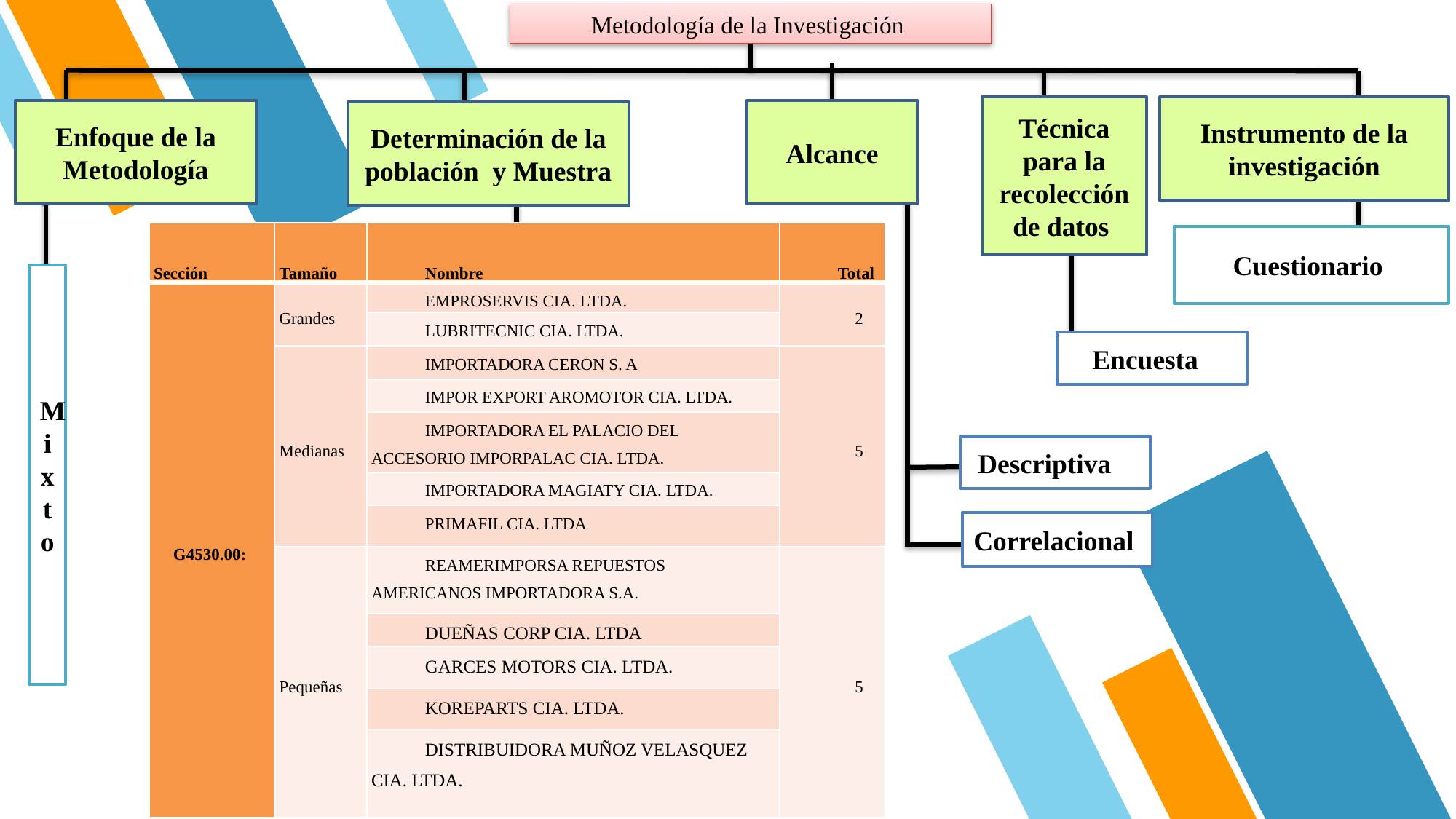

Metodología de la Investigación
Técnica para la recolección de datos
Instrumento de la investigación
Enfoque de la Metodología
Alcance
Determinación de la población  y Muestra
| Sección | Tamaño | Nombre | Total |
| --- | --- | --- | --- |
| G4530.00: | Grandes | EMPROSERVIS CIA. LTDA. | 2 |
|  |  | LUBRITECNIC CIA. LTDA. |  |
|  | Medianas | IMPORTADORA CERON S. A | 5 |
|  |  | IMPOR EXPORT AROMOTOR CIA. LTDA. |  |
|  |  | IMPORTADORA EL PALACIO DEL ACCESORIO IMPORPALAC CIA. LTDA. |  |
|  |  | IMPORTADORA MAGIATY CIA. LTDA. |  |
|  |  | PRIMAFIL CIA. LTDA |  |
|  | Pequeñas | REAMERIMPORSA REPUESTOS AMERICANOS IMPORTADORA S.A. | 5 |
|  |  | DUEÑAS CORP CIA. LTDA |  |
|  |  | GARCES MOTORS CIA. LTDA. |  |
|  |  | KOREPARTS CIA. LTDA. |  |
|  |  | DISTRIBUIDORA MUÑOZ VELASQUEZ CIA. LTDA. |  |
Cuestionario
Mixto
Encuesta
Descriptiva
Correlacional